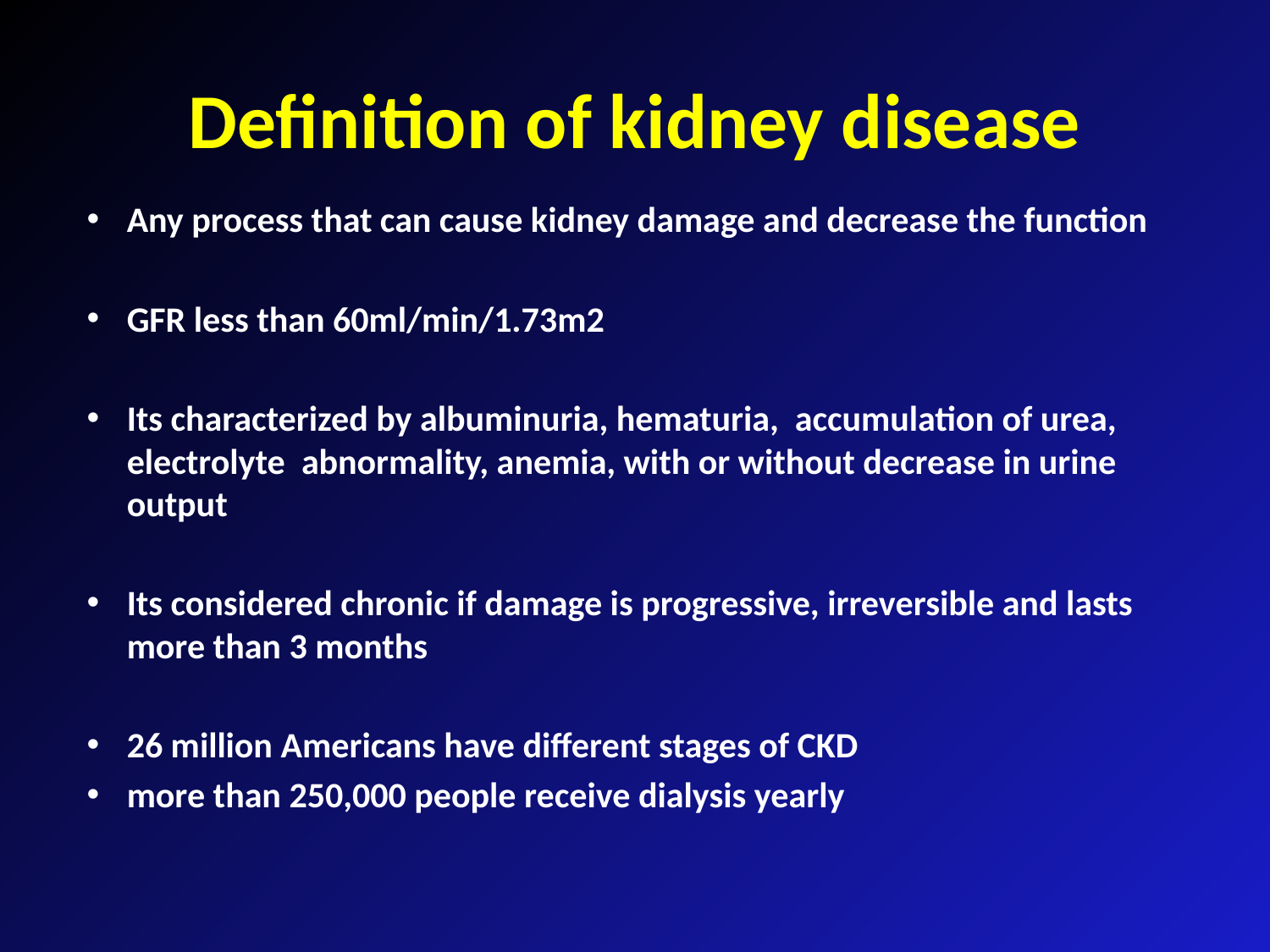

# Definition of kidney disease

Any process that can cause kidney damage and decrease the function

GFR less than 60ml/min/1.73m2

Its characterized by albuminuria, hematuria,  accumulation of urea, electrolyte  abnormality, anemia, with or without decrease in urine output

Its considered chronic if damage is progressive, irreversible and lasts more than 3 months

26 million Americans have different stages of CKD
more than 250,000 people receive dialysis yearly